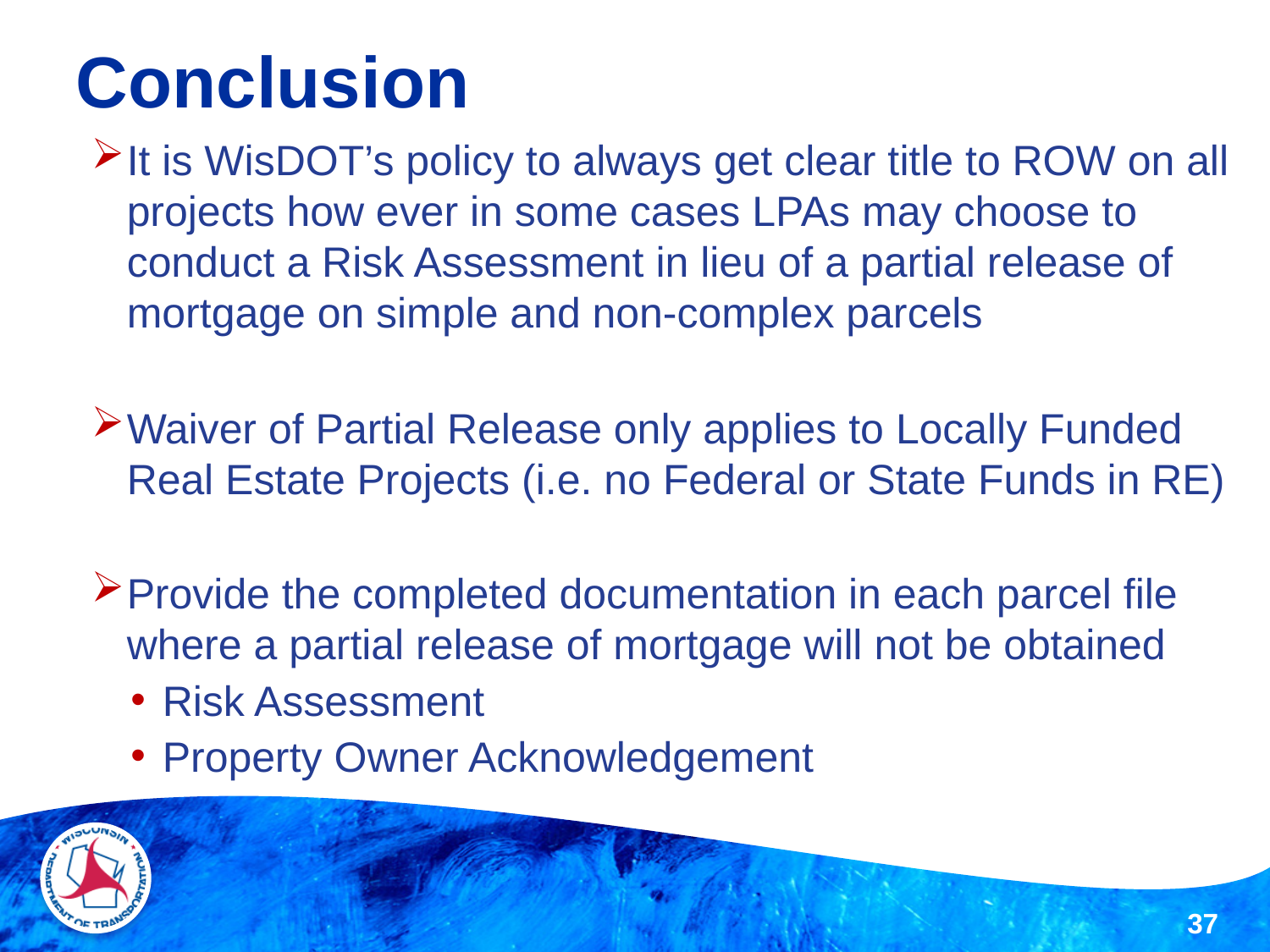

# Conclusion
It is WisDOT’s policy to always get clear title to ROW on all projects how ever in some cases LPAs may choose to conduct a Risk Assessment in lieu of a partial release of mortgage on simple and non-complex parcels

Waiver of Partial Release only applies to Locally Funded Real Estate Projects (i.e. no Federal or State Funds in RE)

Provide the completed documentation in each parcel file where a partial release of mortgage will not be obtained
Risk Assessment
Property Owner Acknowledgement

37